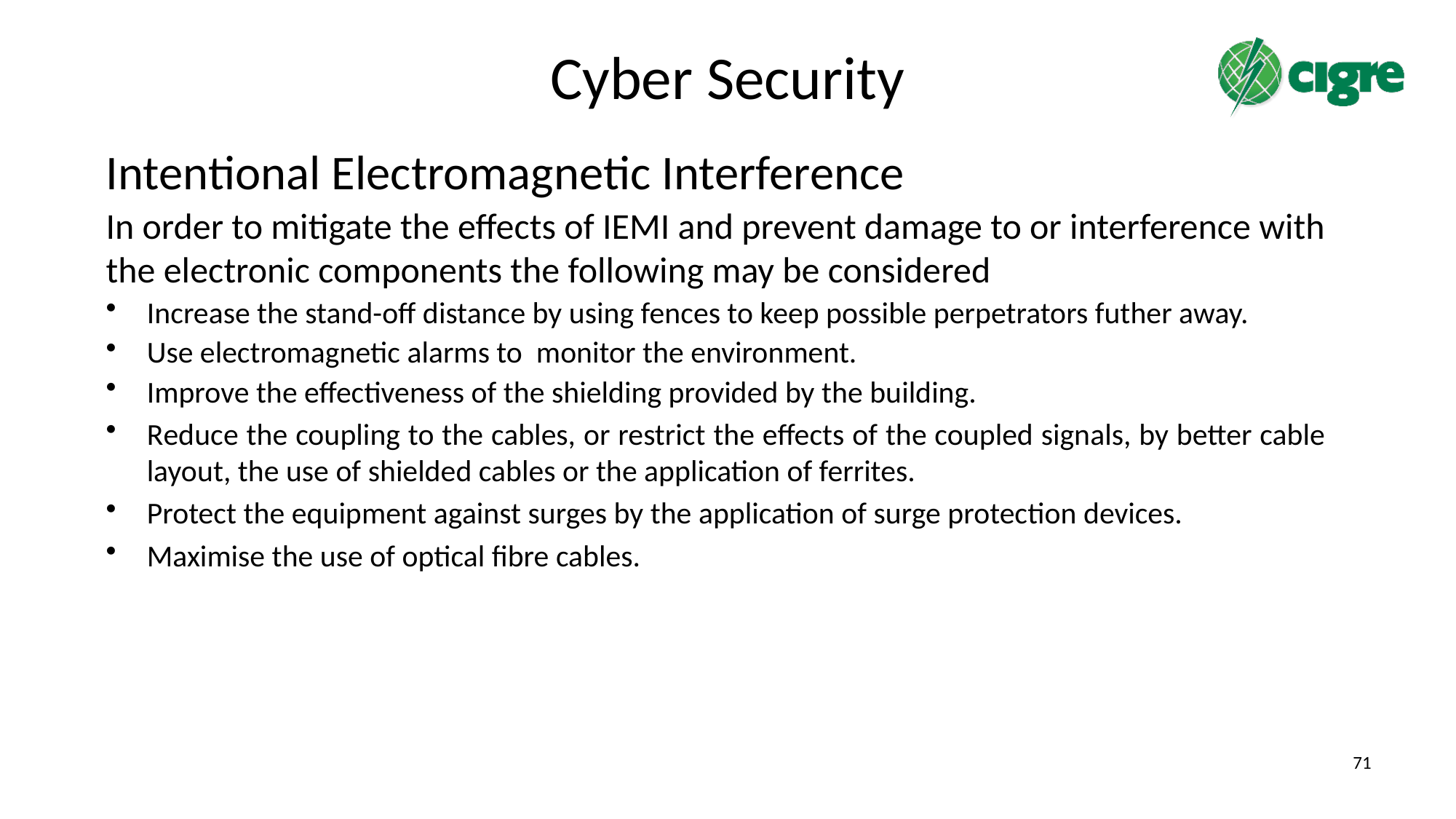

# Cyber Security
Intentional Electromagnetic Interference
In order to mitigate the effects of IEMI and prevent damage to or interference with the electronic components the following may be considered
Increase the stand-off distance by using fences to keep possible perpetrators futher away.
Use electromagnetic alarms to  monitor the environment.
Improve the effectiveness of the shielding provided by the building.
Reduce the coupling to the cables, or restrict the effects of the coupled signals, by better cable layout, the use of shielded cables or the application of ferrites.
Protect the equipment against surges by the application of surge protection devices.
Maximise the use of optical fibre cables.

71